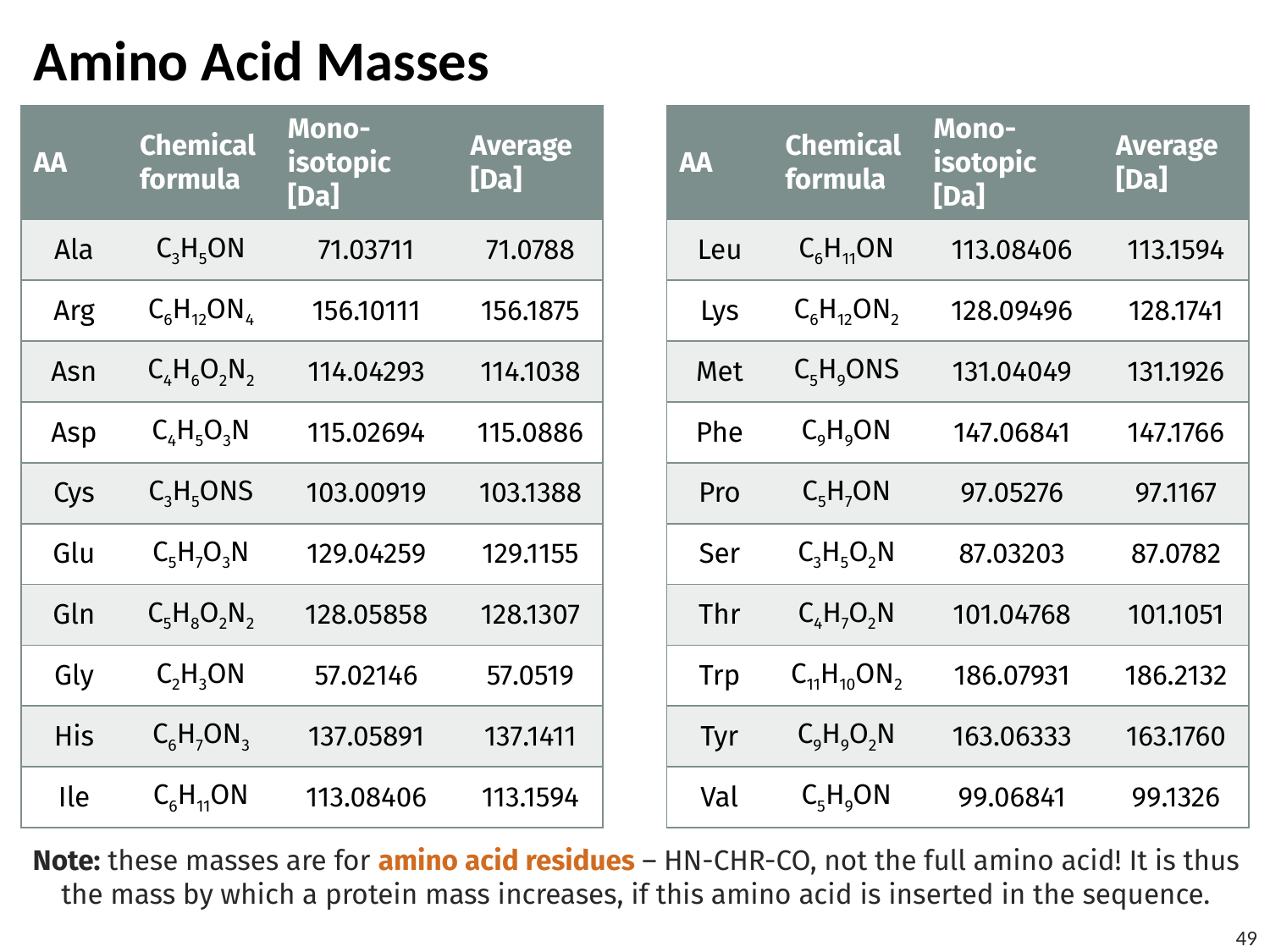

# Amino Acid Masses
| AA | Chemical formula | Mono-isotopic [Da] | Average [Da] |
| --- | --- | --- | --- |
| Ala | C3H5ON | 71.03711 | 71.0788 |
| Arg | C6H12ON4 | 156.10111 | 156.1875 |
| Asn | C4H6O2N2 | 114.04293 | 114.1038 |
| Asp | C4H5O3N | 115.02694 | 115.0886 |
| Cys | C3H5ONS | 103.00919 | 103.1388 |
| Glu | C5H7O3N | 129.04259 | 129.1155 |
| Gln | C5H8O2N2 | 128.05858 | 128.1307 |
| Gly | C2H3ON | 57.02146 | 57.0519 |
| His | C6H7ON3 | 137.05891 | 137.1411 |
| Ile | C6H11ON | 113.08406 | 113.1594 |
| AA | Chemical formula | Mono-isotopic [Da] | Average [Da] |
| --- | --- | --- | --- |
| Leu | C6H11ON | 113.08406 | 113.1594 |
| Lys | C6H12ON2 | 128.09496 | 128.1741 |
| Met | C5H9ONS | 131.04049 | 131.1926 |
| Phe | C9H9ON | 147.06841 | 147.1766 |
| Pro | C5H7ON | 97.05276 | 97.1167 |
| Ser | C3H5O2N | 87.03203 | 87.0782 |
| Thr | C4H7O2N | 101.04768 | 101.1051 |
| Trp | C11H10ON2 | 186.07931 | 186.2132 |
| Tyr | C9H9O2N | 163.06333 | 163.1760 |
| Val | C5H9ON | 99.06841 | 99.1326 |
Note: these masses are for amino acid residues – HN-CHR-CO, not the full amino acid! It is thus the mass by which a protein mass increases, if this amino acid is inserted in the sequence.
49